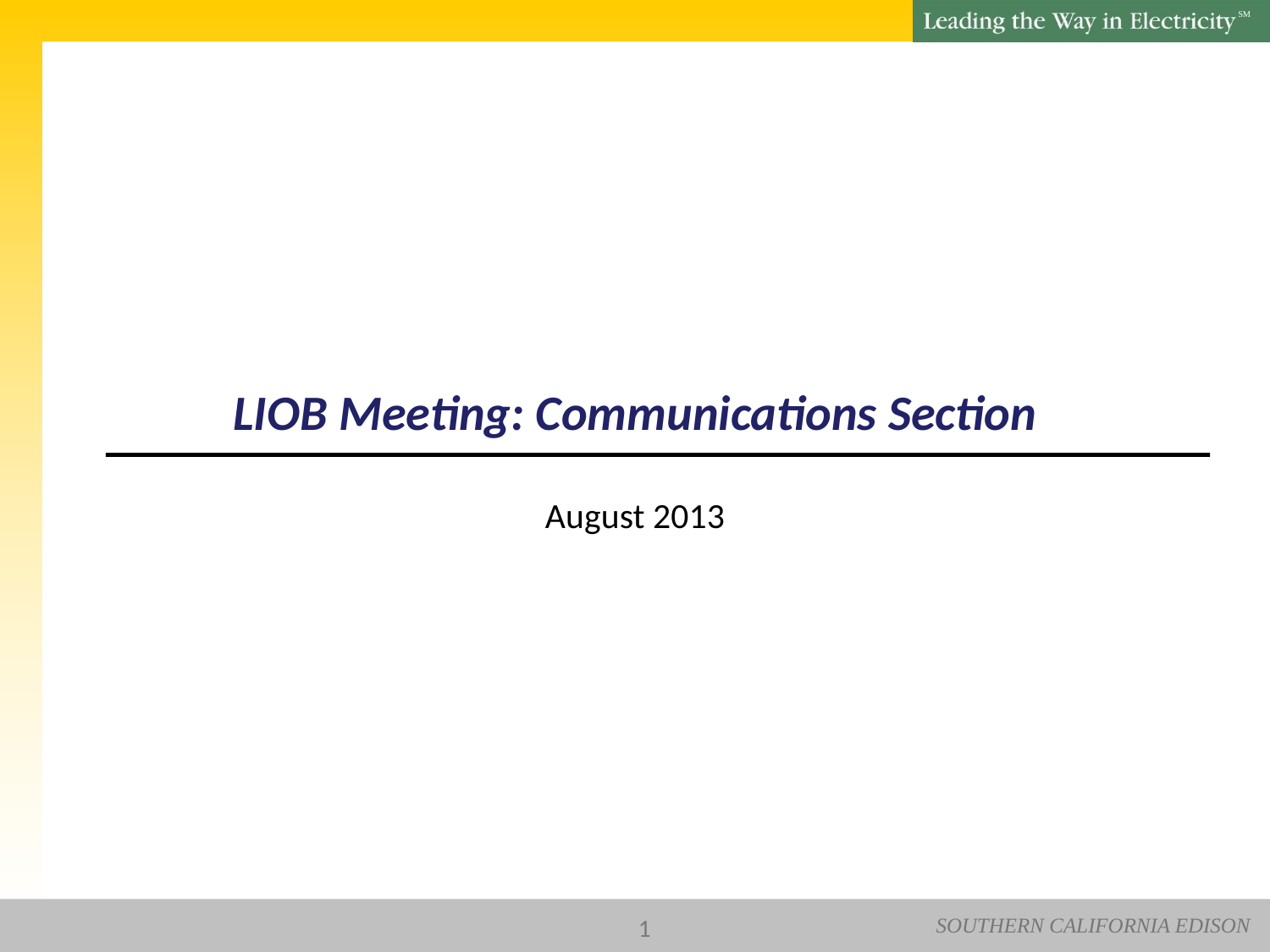

# LIOB Meeting: Communications Section

August 2013
1